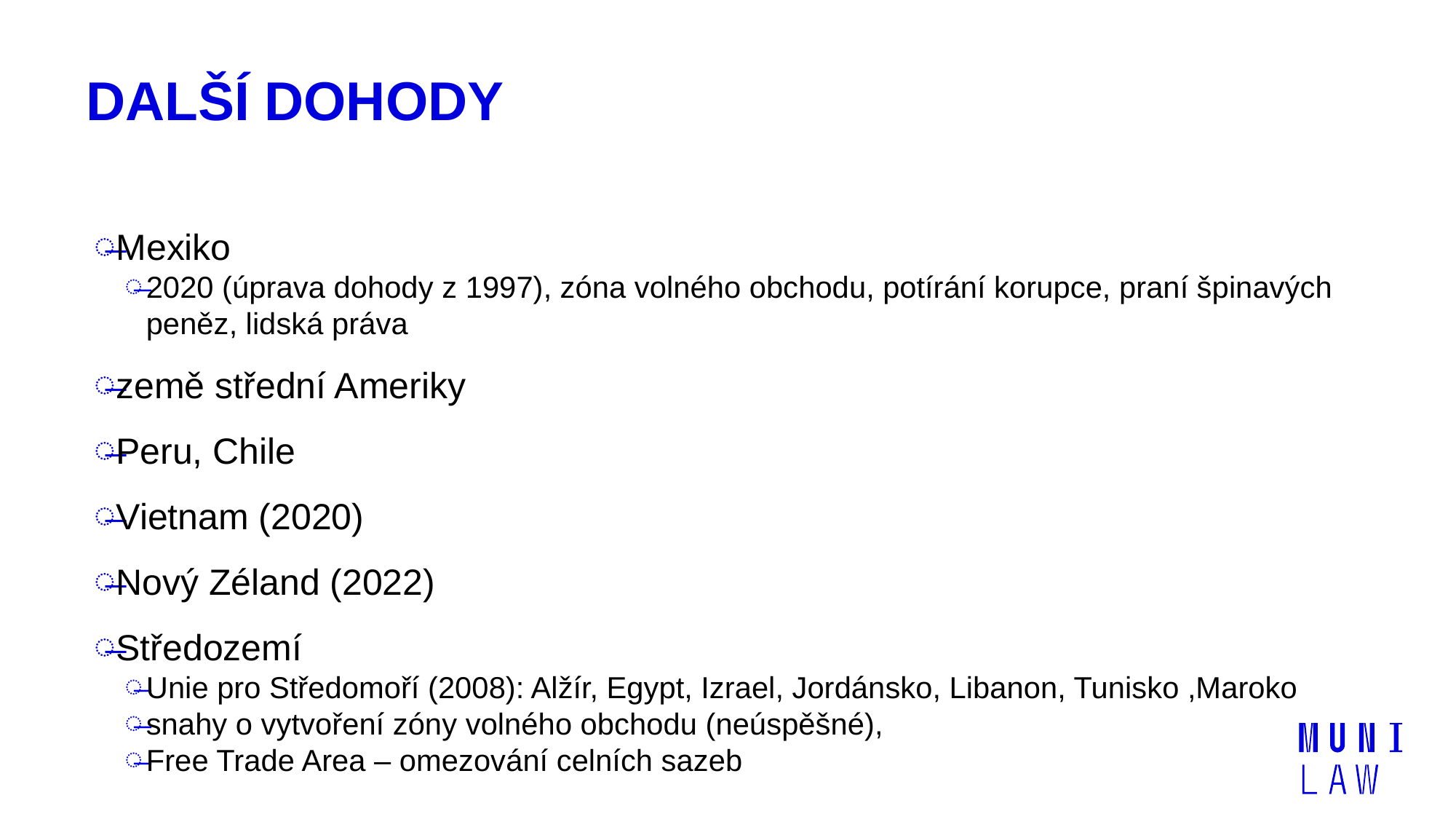

# Další dohody
Mexiko
2020 (úprava dohody z 1997), zóna volného obchodu, potírání korupce, praní špinavých peněz, lidská práva
země střední Ameriky
Peru, Chile
Vietnam (2020)
Nový Zéland (2022)
Středozemí
Unie pro Středomoří (2008): Alžír, Egypt, Izrael, Jordánsko, Libanon, Tunisko ,Maroko
snahy o vytvoření zóny volného obchodu (neúspěšné),
Free Trade Area – omezování celních sazeb